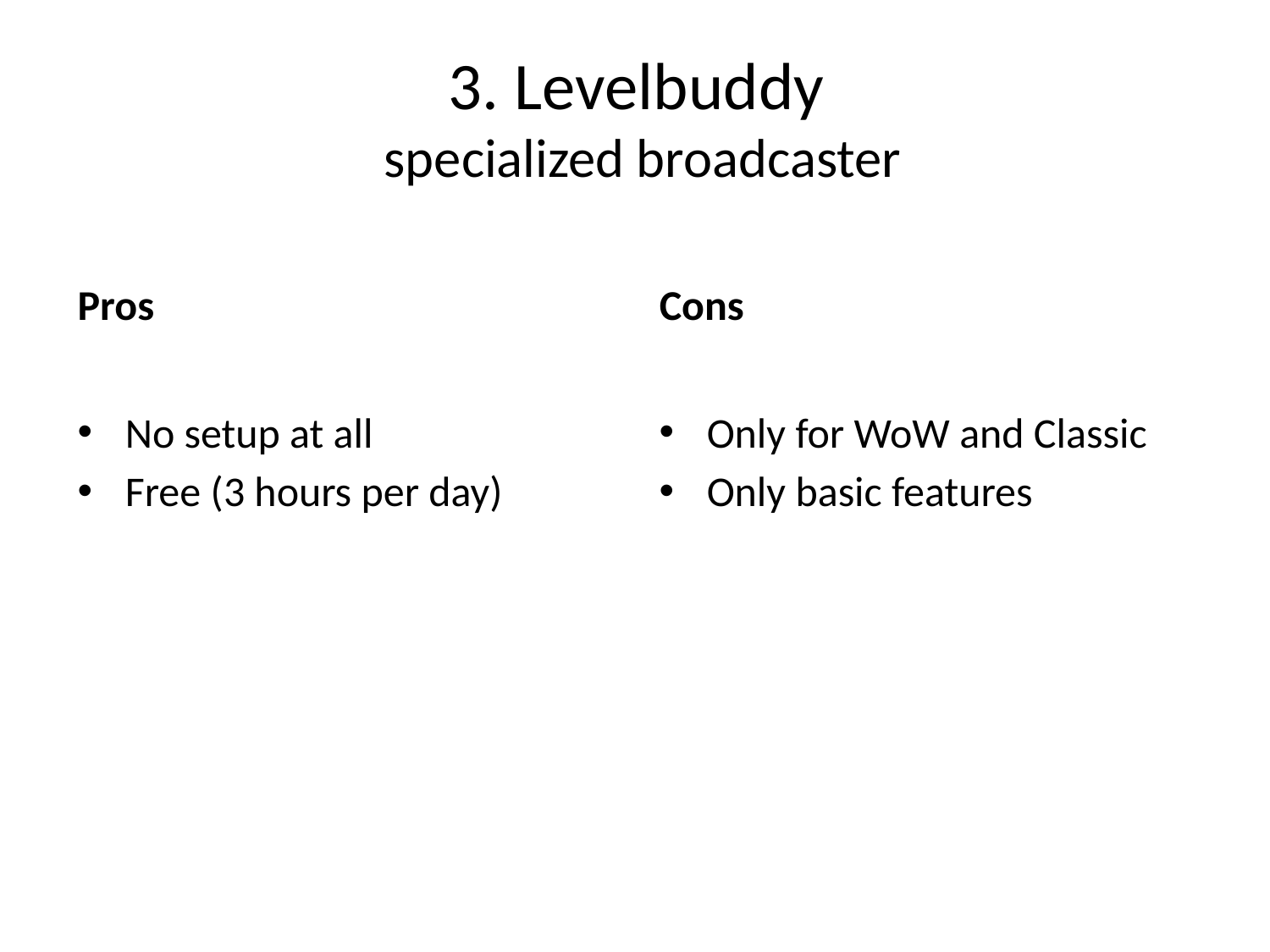

# 3. Levelbuddy specialized broadcaster
Pros
Cons
No setup at all
Free (3 hours per day)

Only for WoW and Classic
Only basic features